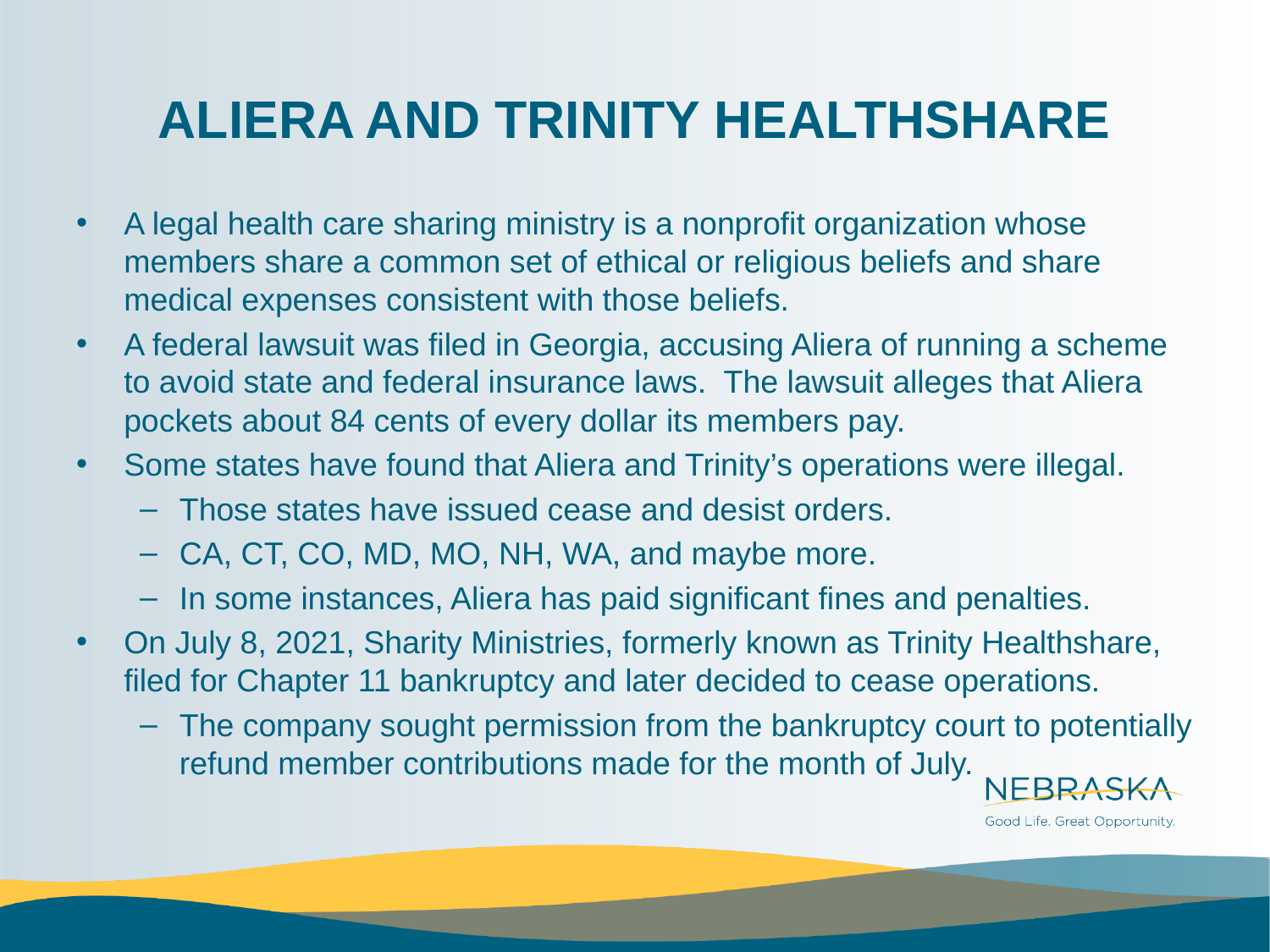

# ALIERA AND TRINITY HEALTHSHARE
A legal health care sharing ministry is a nonprofit organization whose members share a common set of ethical or religious beliefs and share medical expenses consistent with those beliefs.
A federal lawsuit was filed in Georgia, accusing Aliera of running a scheme to avoid state and federal insurance laws.  The lawsuit alleges that Aliera pockets about 84 cents of every dollar its members pay.
Some states have found that Aliera and Trinity’s operations were illegal.
Those states have issued cease and desist orders.
CA, CT, CO, MD, MO, NH, WA, and maybe more.
In some instances, Aliera has paid significant fines and penalties.
On July 8, 2021, Sharity Ministries, formerly known as Trinity Healthshare, filed for Chapter 11 bankruptcy and later decided to cease operations.
The company sought permission from the bankruptcy court to potentially refund member contributions made for the month of July.